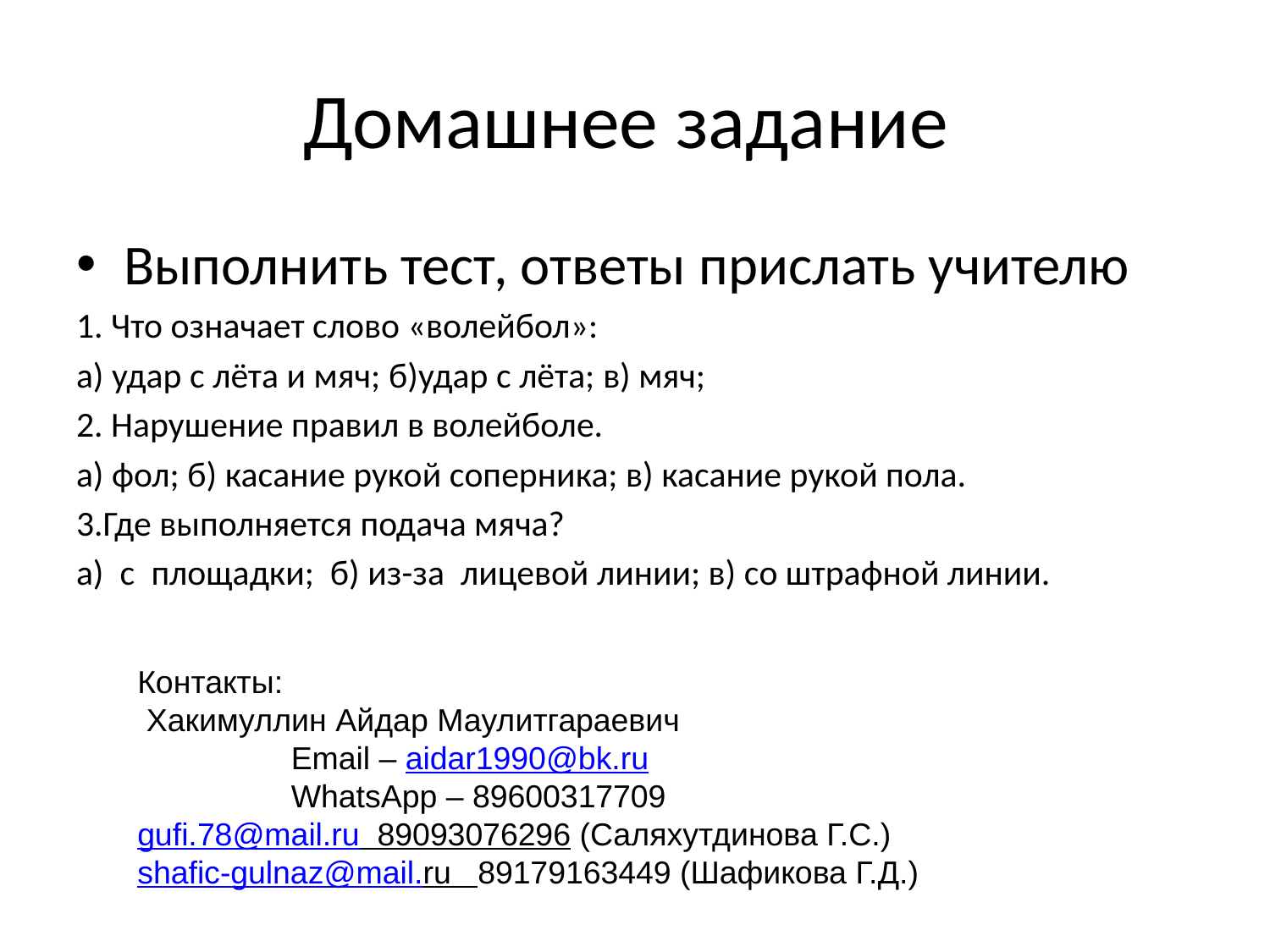

# Домашнее задание
Выполнить тест, ответы прислать учителю
1. Что означает слово «волейбол»:
а) удар с лёта и мяч; б)удар с лёта; в) мяч;
2. Нарушение правил в волейболе.
а) фол; б) касание рукой соперника; в) касание рукой пола.
3.Где выполняется подача мяча?
а)  с  площадки;  б) из-за  лицевой линии; в) со штрафной линии.

Контакты:
 Хакимуллин Айдар Маулитгараевич
 	   Email – aidar1990@bk.ru
       	   WhatsApp – 89600317709
gufi.78@mail.ru  89093076296 (Саляхутдинова Г.С.)
shafic-gulnaz@mail.ru   89179163449 (Шафикова Г.Д.)